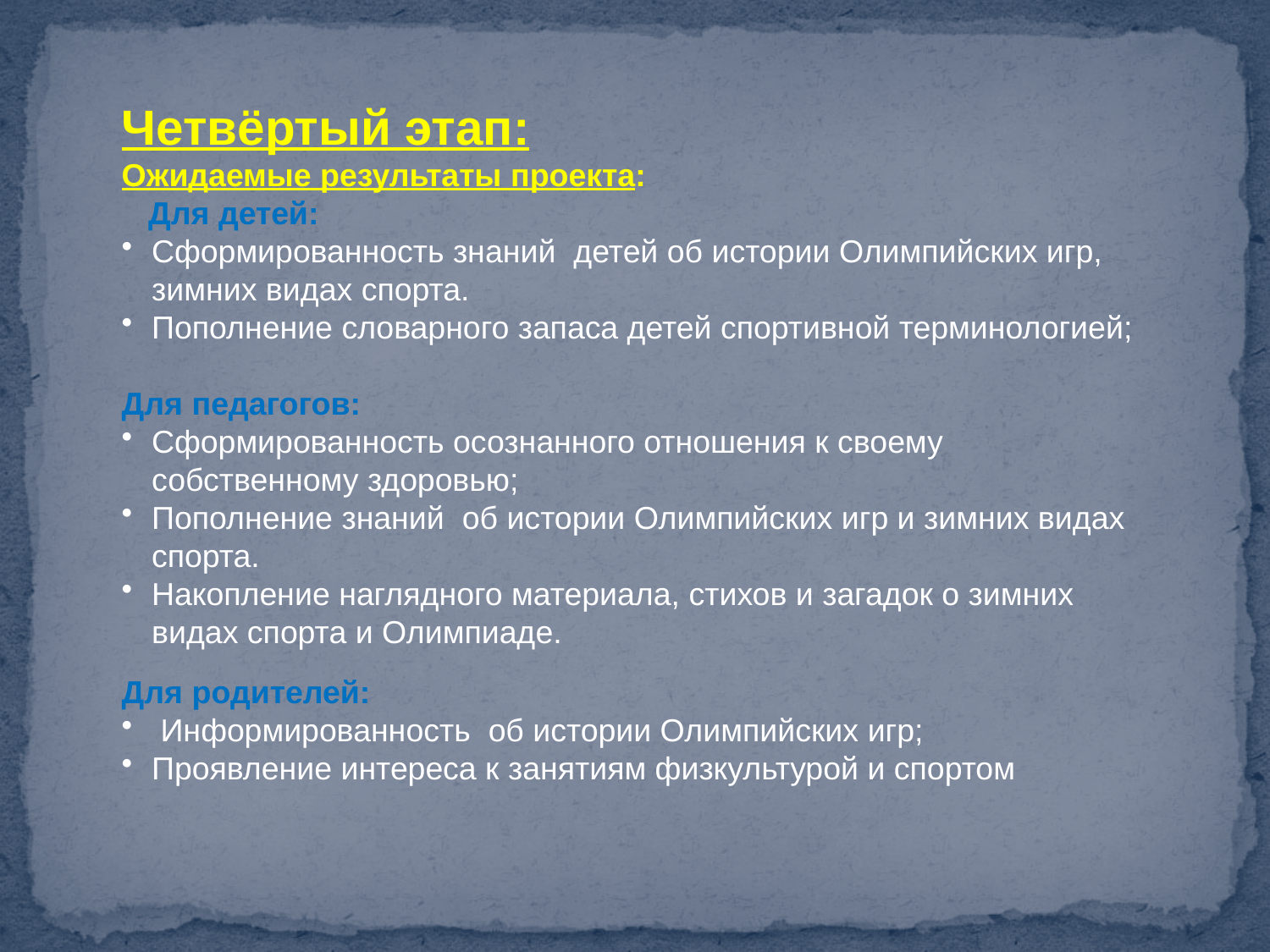

Четвёртый этап:
Ожидаемые результаты проекта:
   Для детей:
Сформированность знаний  детей об истории Олимпийских игр, зимних видах спорта.
Пополнение словарного запаса детей спортивной терминологией;

Для педагогов:
Сформированность осознанного отношения к своему собственному здоровью;
Пополнение знаний  об истории Олимпийских игр и зимних видах спорта.
Накопление наглядного материала, стихов и загадок о зимних видах спорта и Олимпиаде.

Для родителей:
 Информированность  об истории Олимпийских игр;
Проявление интереса к занятиям физкультурой и спортом